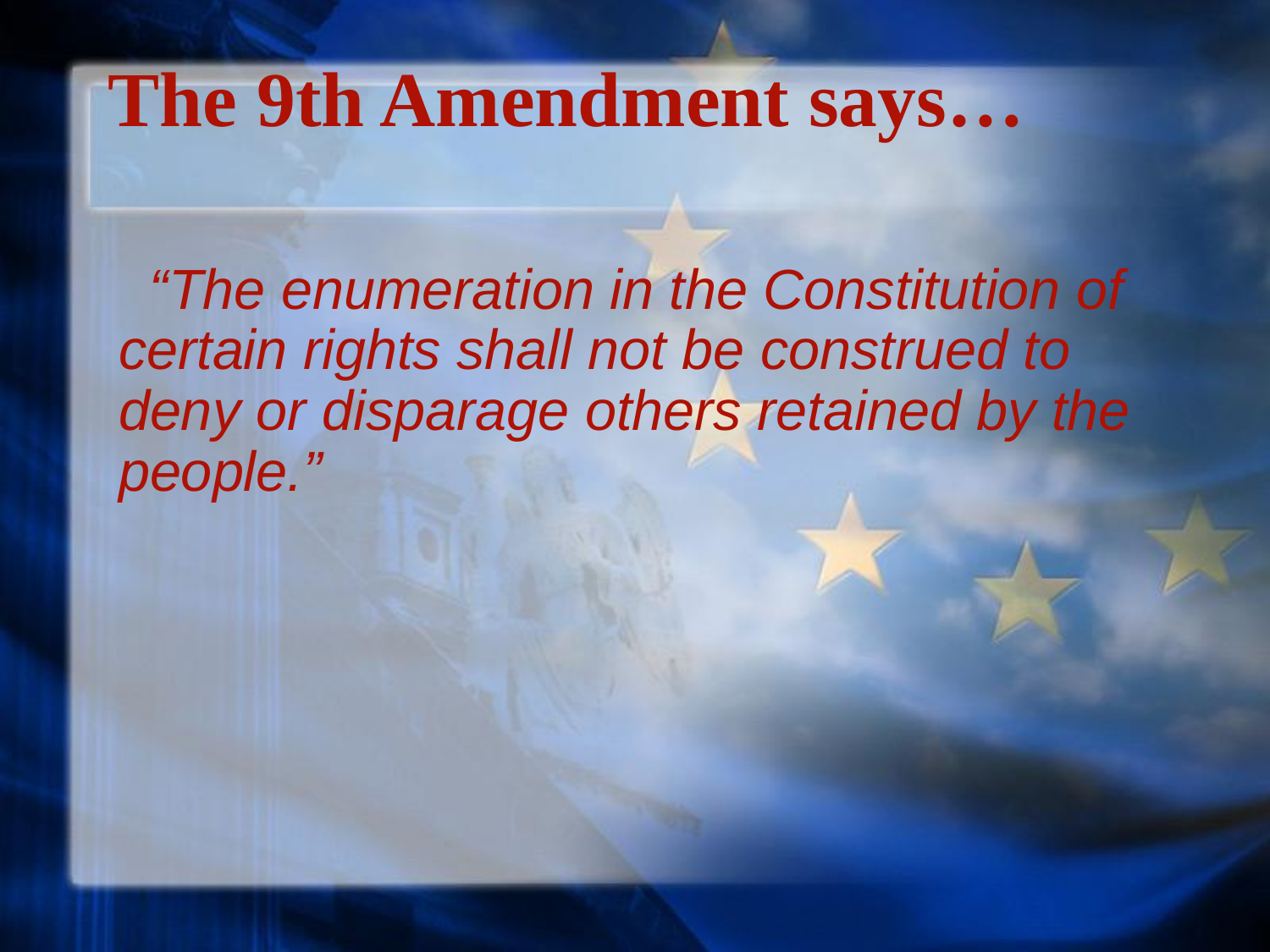

# The 9th Amendment says…
  “The enumeration in the Constitution of certain rights shall not be construed to deny or disparage others retained by the people.”